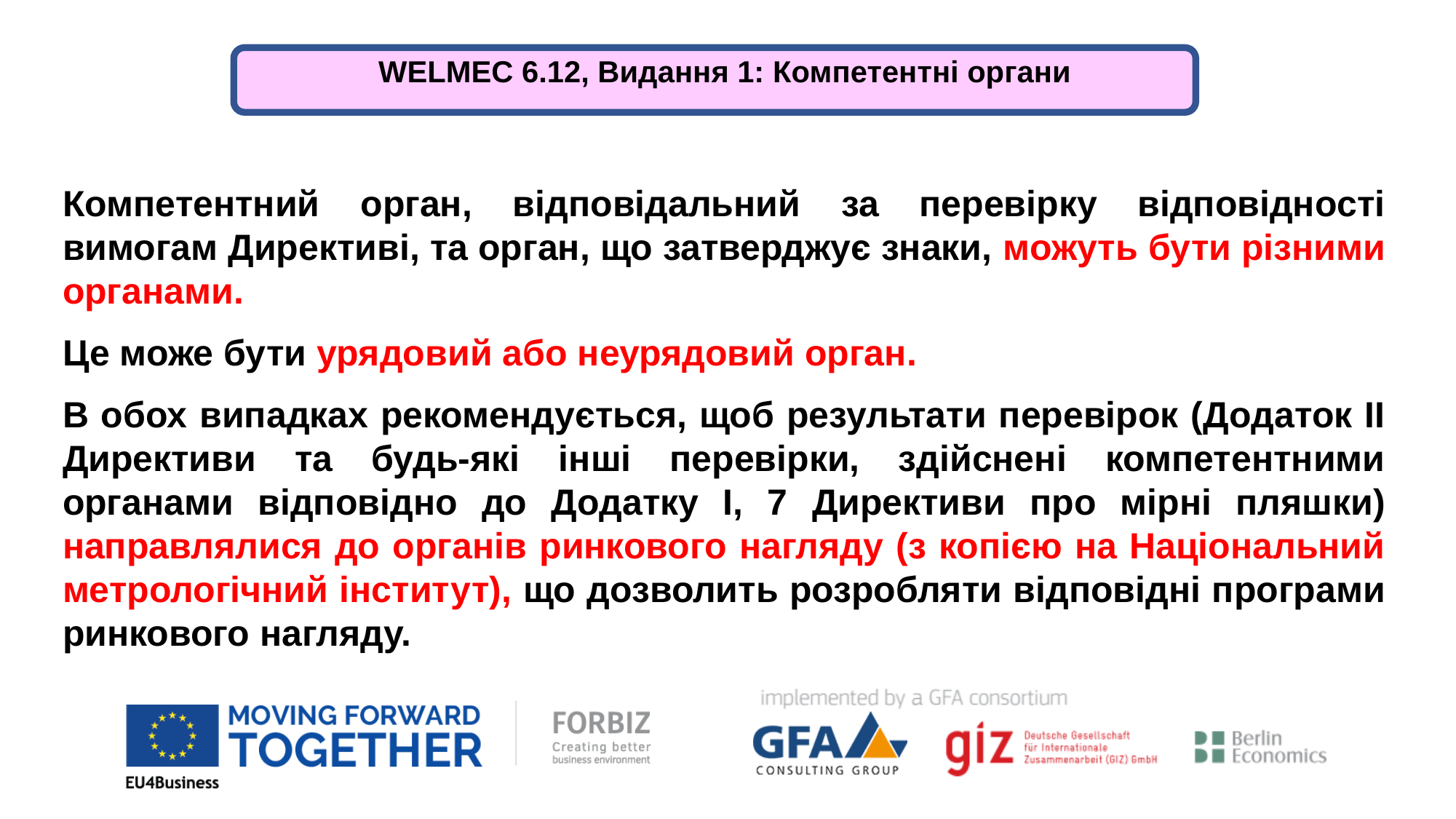

WELMEC 6.12, Видання 1: Компетентні органи

Компетентний орган, відповідальний за перевірку відповідності вимогам Директиві, та орган, що затверджує знаки, можуть бути різними органами.
Це може бути урядовий або неурядовий орган.
В обох випадках рекомендується, щоб результати перевірок (Додаток II Директиви та будь-які інші перевірки, здійснені компетентними органами відповідно до Додатку I, 7 Директиви про мірні пляшки) направлялися до органів ринкового нагляду (з копією на Національний метрологічний інститут), що дозволить розробляти відповідні програми ринкового нагляду.